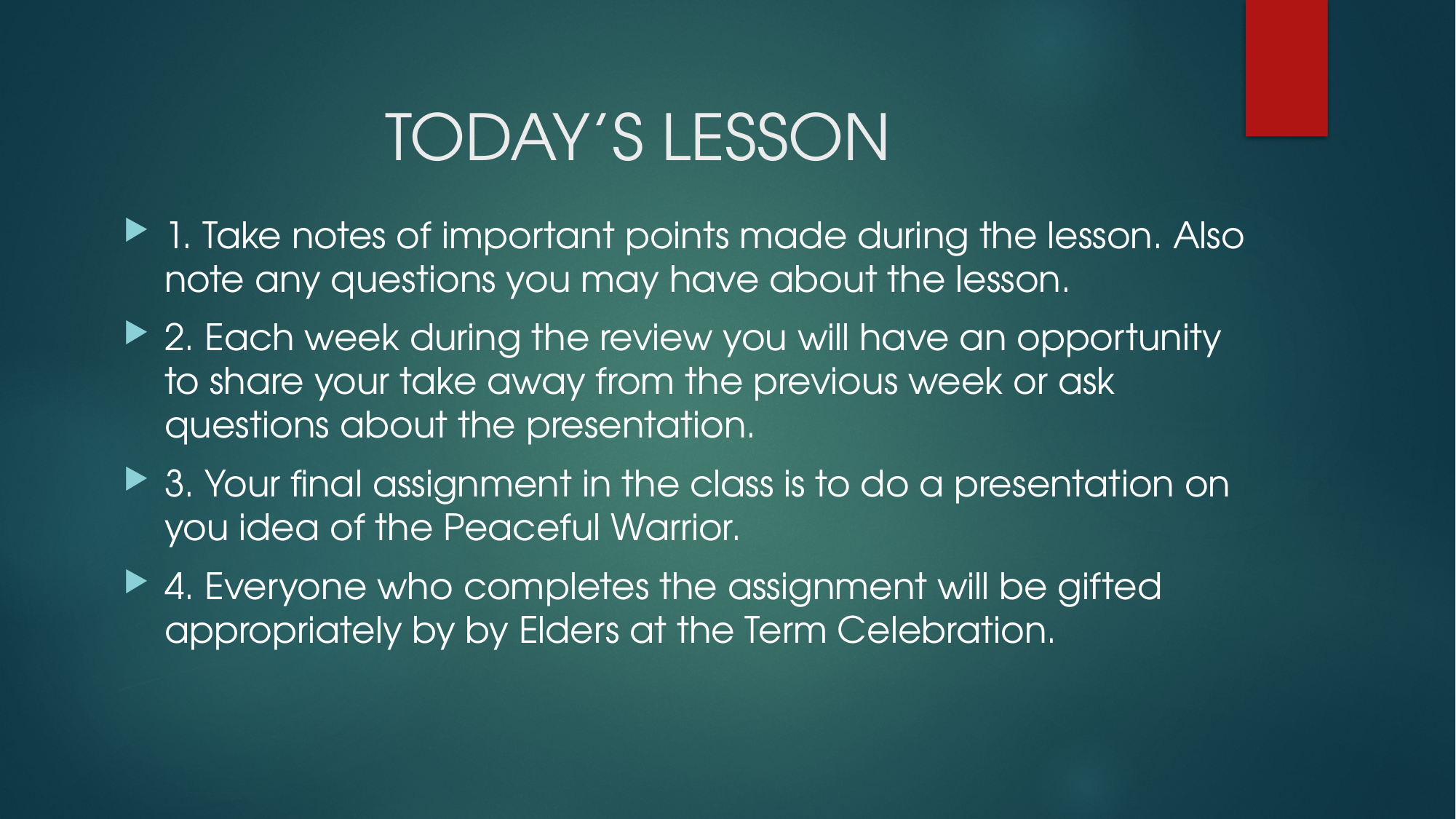

# TODAY’S LESSON
1. Take notes of important points made during the lesson. Also note any questions you may have about the lesson.
2. Each week during the review you will have an opportunity to share your take away from the previous week or ask questions about the presentation.
3. Your final assignment in the class is to do a presentation on you idea of the Peaceful Warrior.
4. Everyone who completes the assignment will be gifted appropriately by by Elders at the Term Celebration.